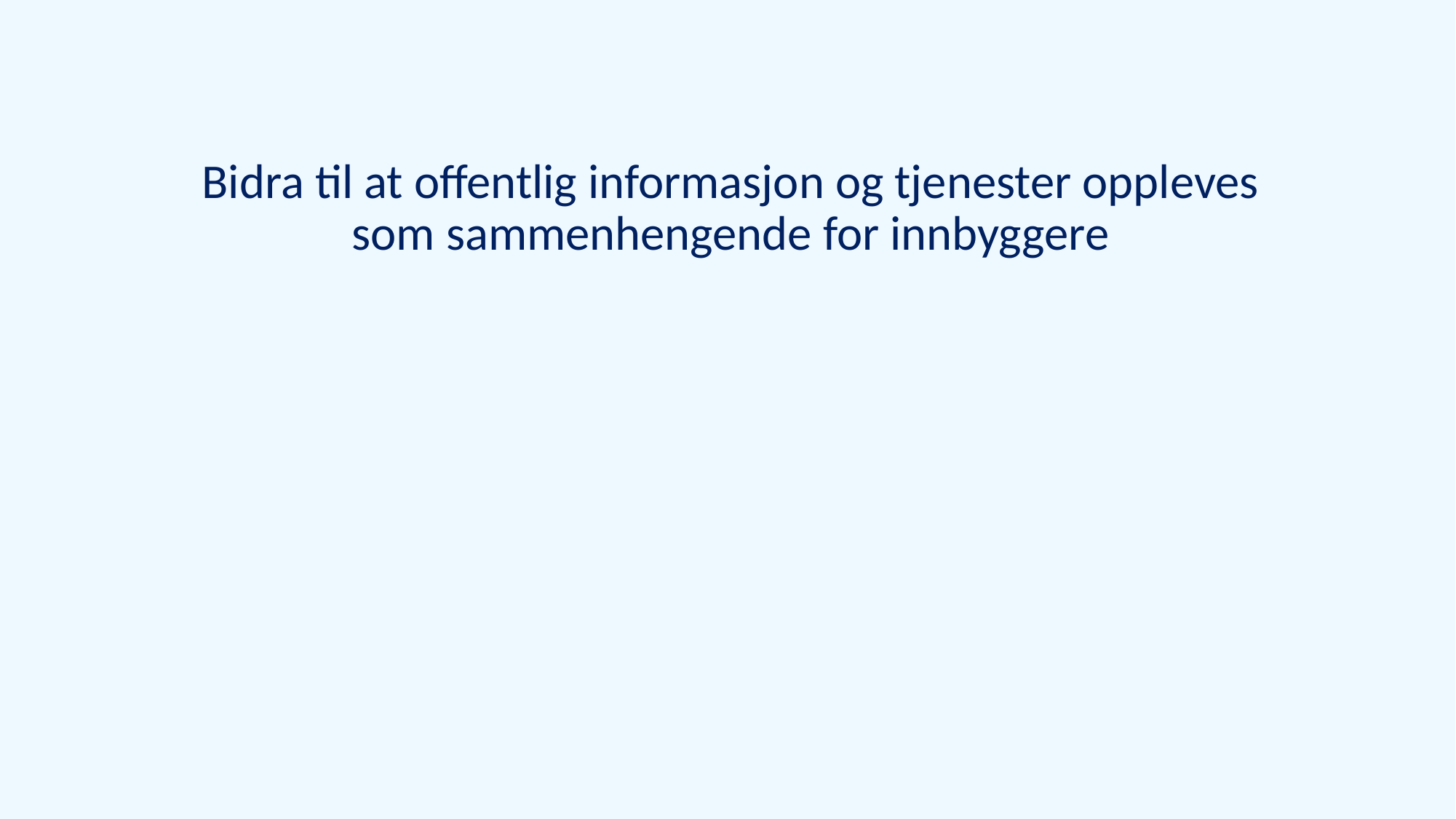

# Bidra til at offentlig informasjon og tjenester oppleves som sammenhengende for innbyggere